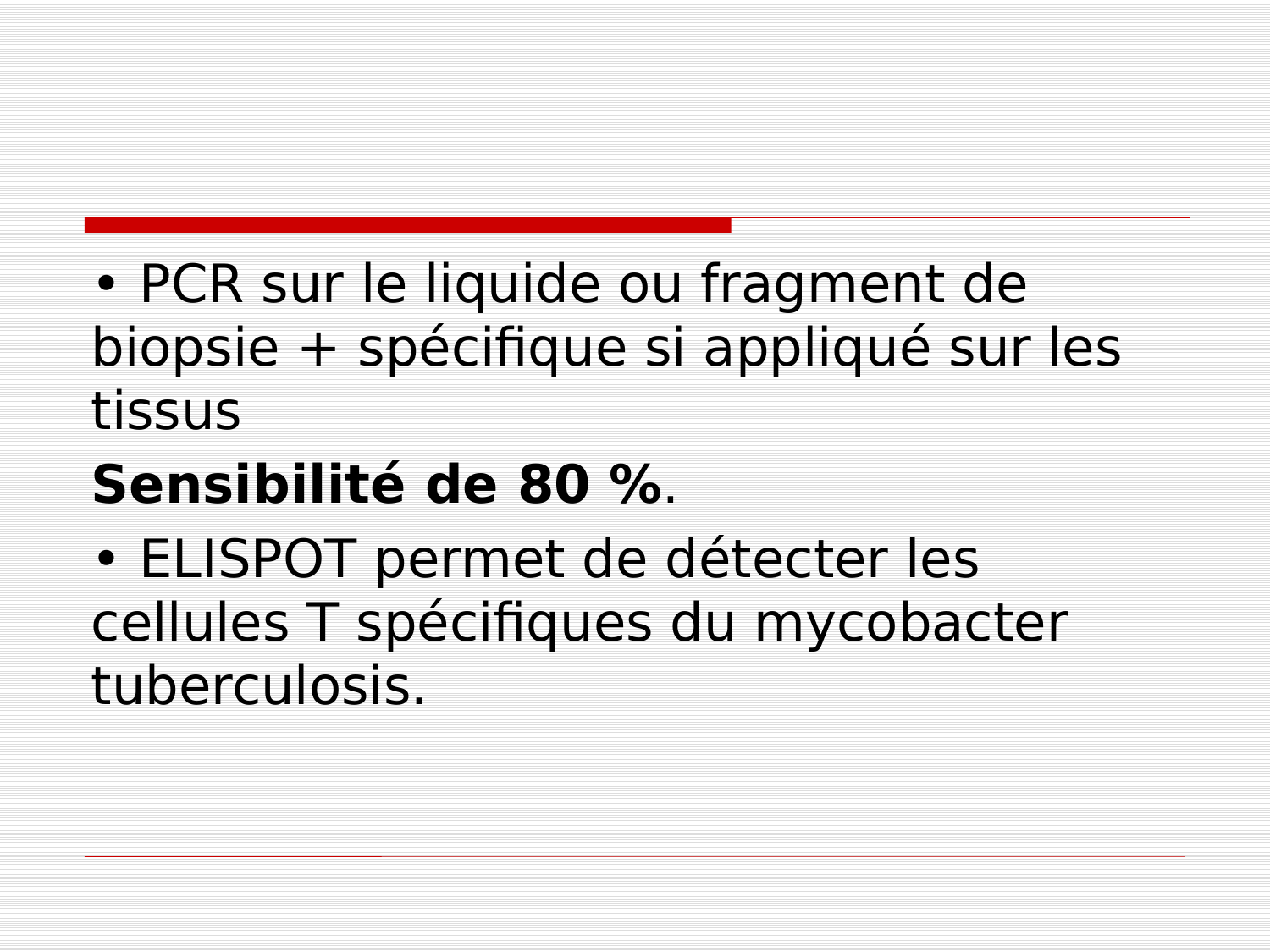

#
• PCR sur le liquide ou fragment de biopsie + spécifique si appliqué sur les tissus
Sensibilité de 80 %.
• ELISPOT permet de détecter les cellules T spécifiques du mycobacter tuberculosis.